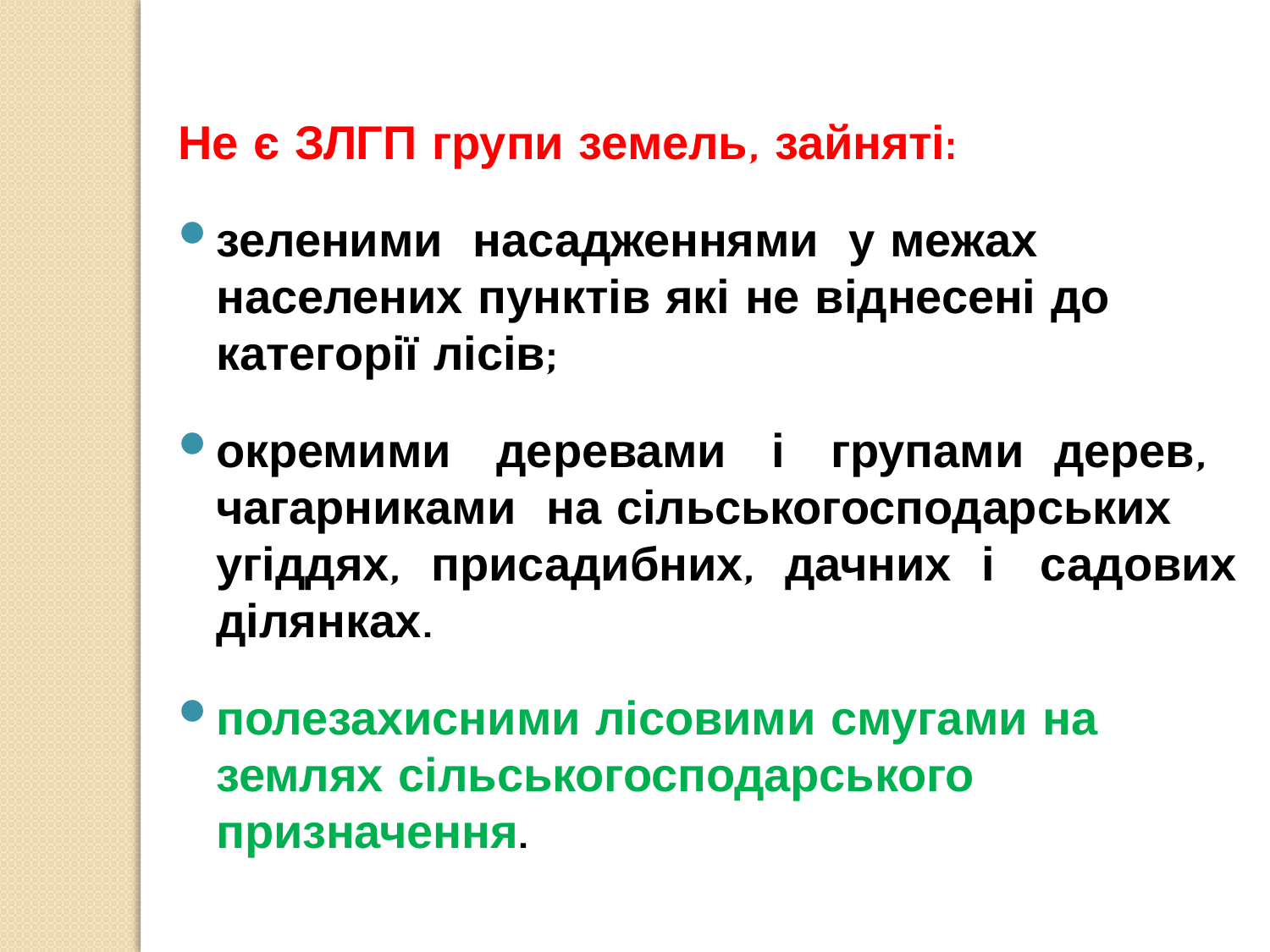

Не є ЗЛГП групи земель, зайняті:
зеленими  насадженнями  у межах населених пунктів які не віднесені до категорії лісів;
окремими   деревами   і   групами  дерев,  чагарниками  на сільськогосподарських  угіддях,  присадибних,  дачних  і   садових ділянках.
полезахисними лісовими смугами на землях сільськогосподарського призначення.